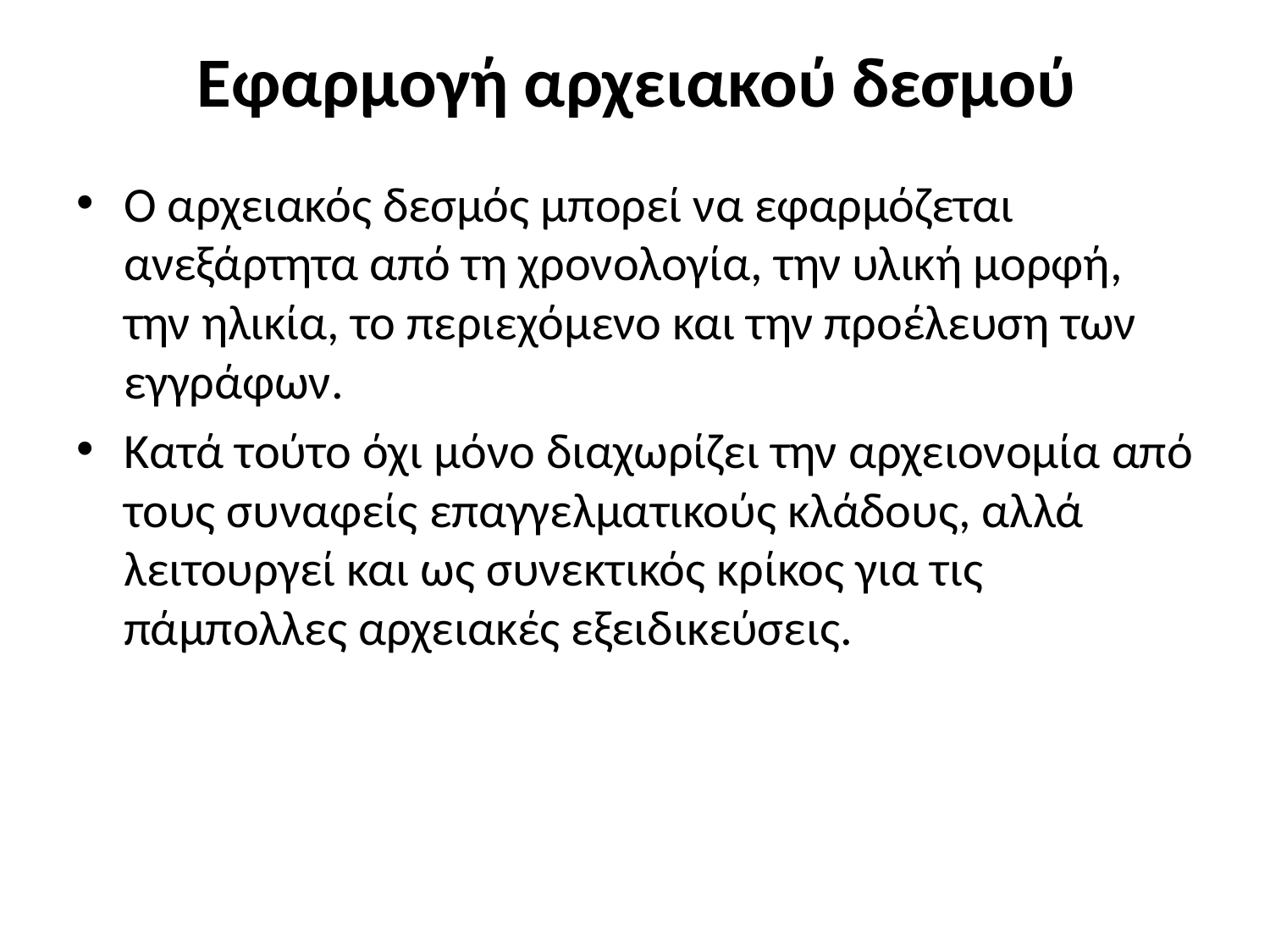

# Εφαρμογή αρχειακού δεσμού
Ο αρχειακός δεσμός μπορεί να εφαρμόζεται ανεξάρτητα από τη χρονολογία, την υλική μορφή, την ηλικία, το περιεχόμενο και την προέλευση των εγγράφων.
Κατά τούτο όχι μόνο διαχωρίζει την αρχειονομία από τους συναφείς επαγγελματικούς κλάδους, αλλά λειτουργεί και ως συνεκτικός κρίκος για τις πάμπολλες αρχειακές εξειδικεύσεις.